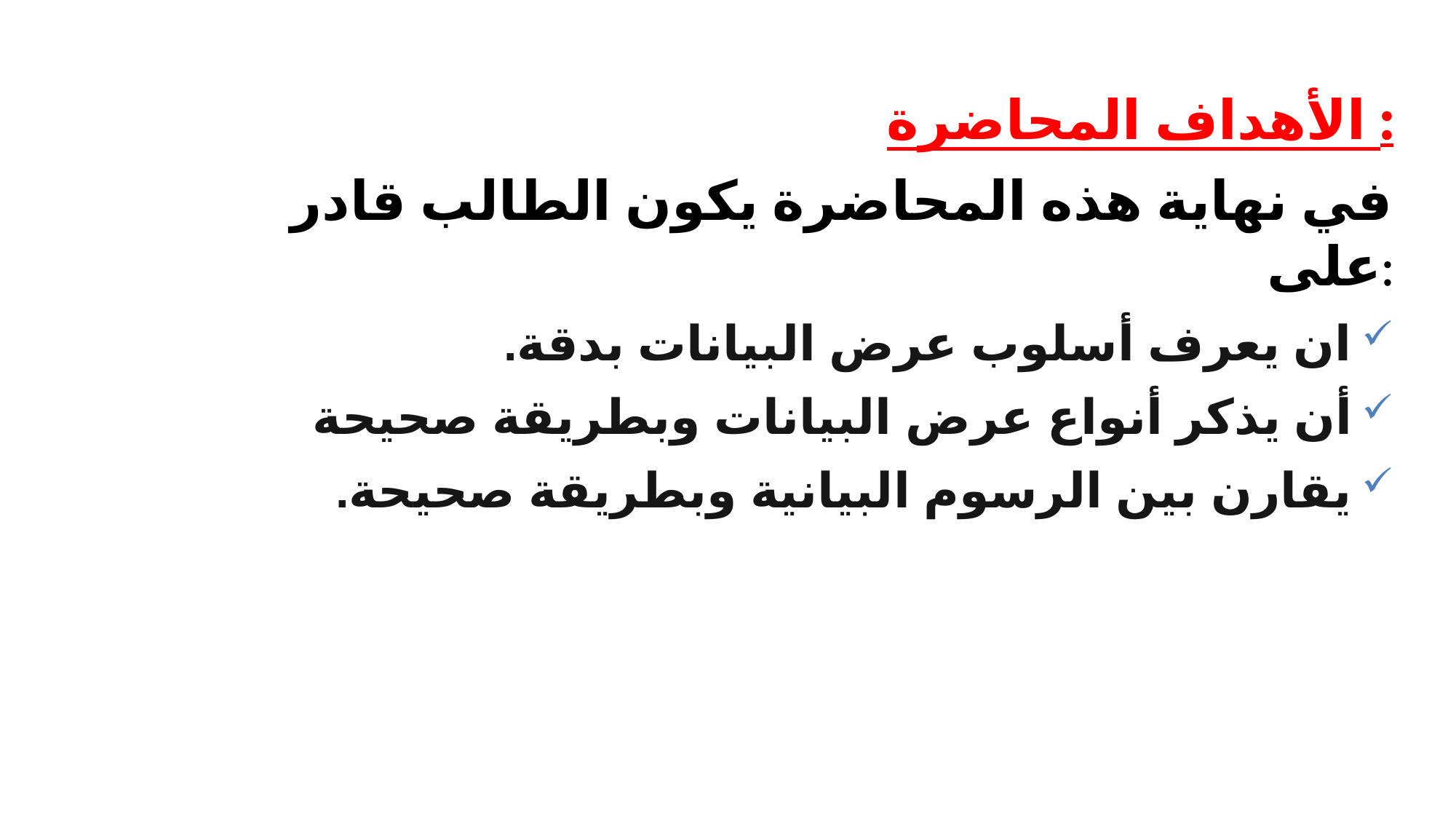

الأهداف المحاضرة :
في نهاية هذه المحاضرة يكون الطالب قادر على:
ان يعرف أسلوب عرض البيانات بدقة.
أن يذكر أنواع عرض البيانات وبطريقة صحيحة
يقارن بين الرسوم البيانية وبطريقة صحيحة.